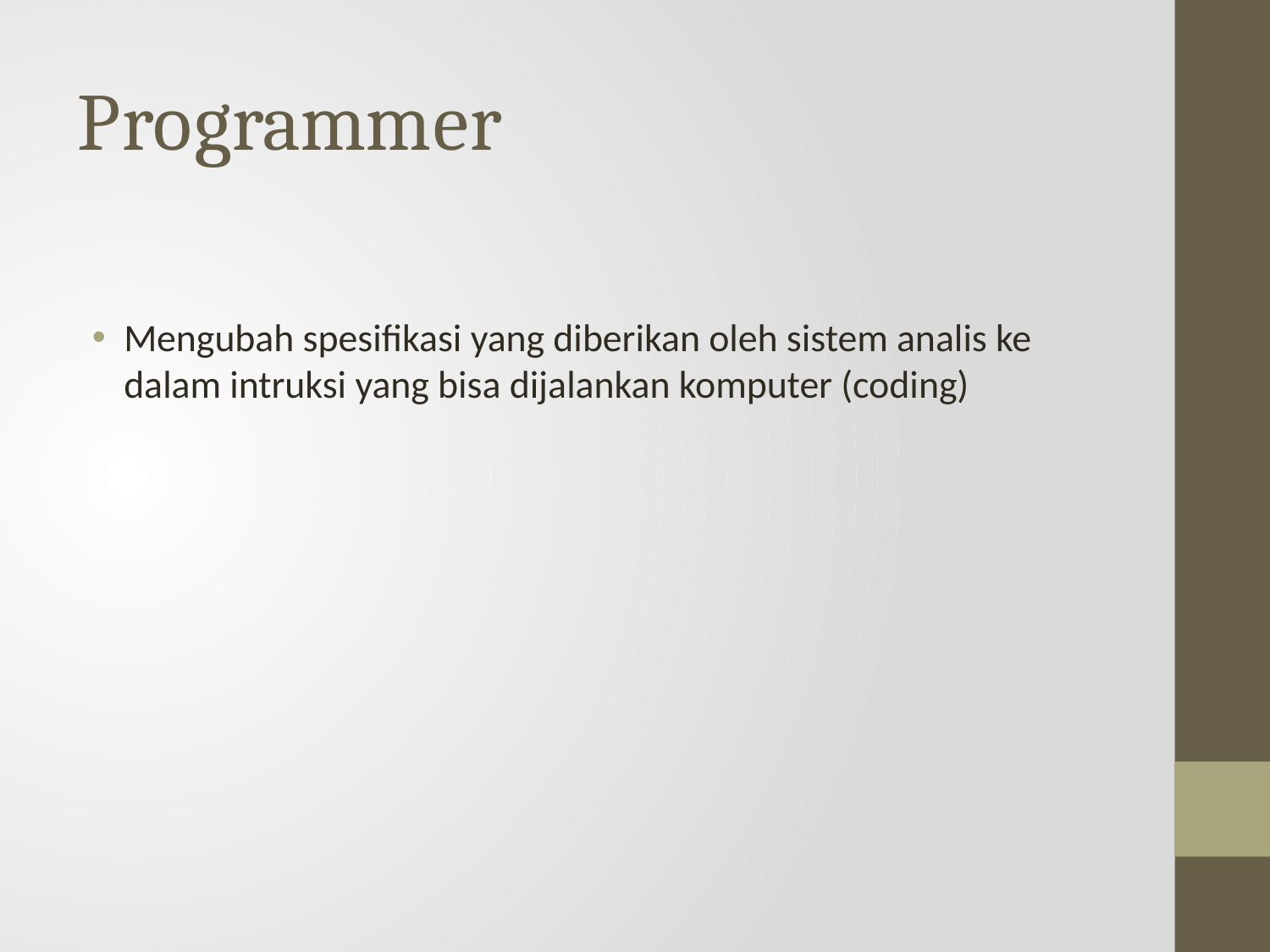

# Programmer
Mengubah spesifikasi yang diberikan oleh sistem analis ke dalam intruksi yang bisa dijalankan komputer (coding)